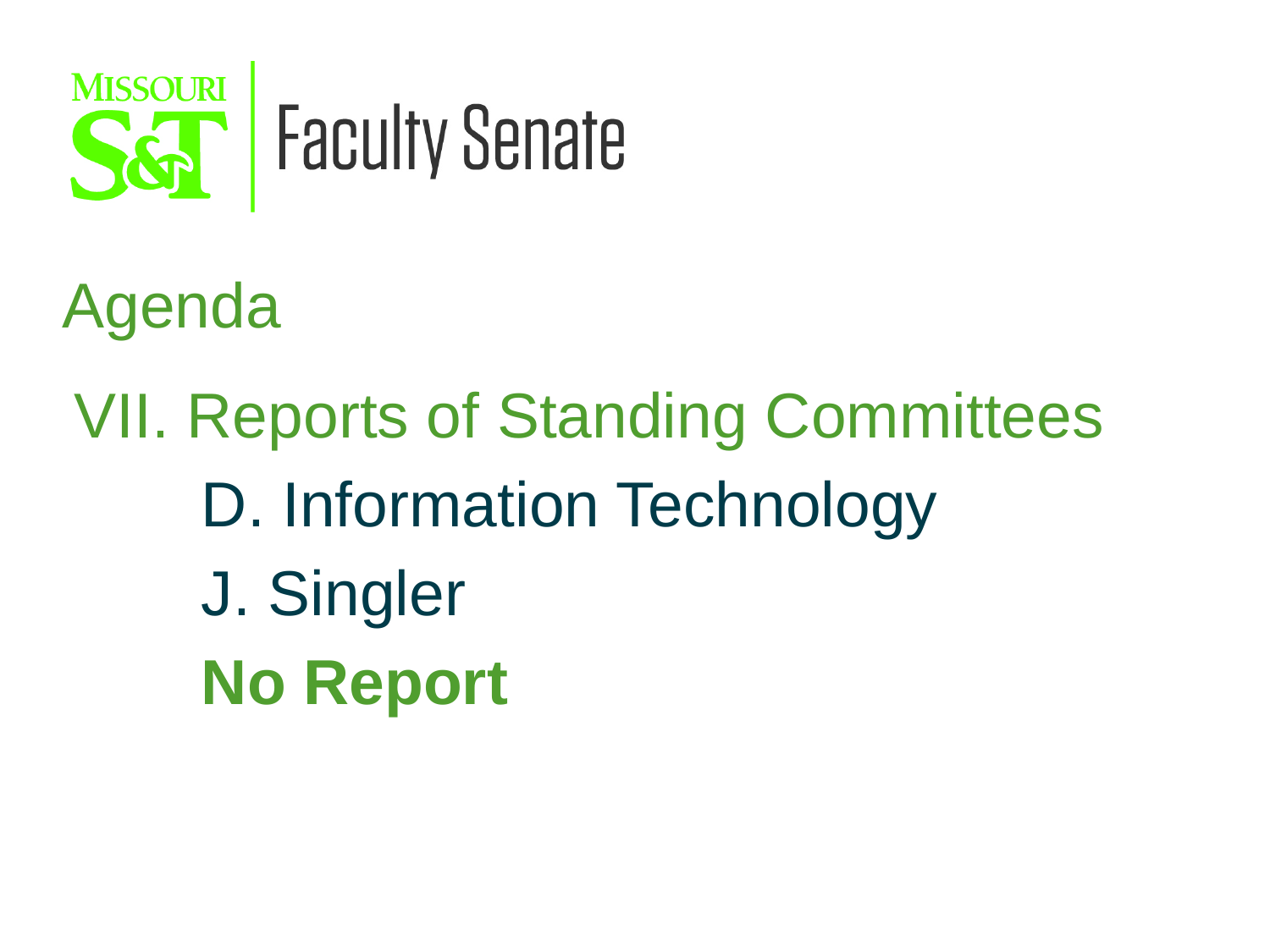

Agenda
VII. Reports of Standing Committees
	D. Information Technology
	J. Singler
	No Report